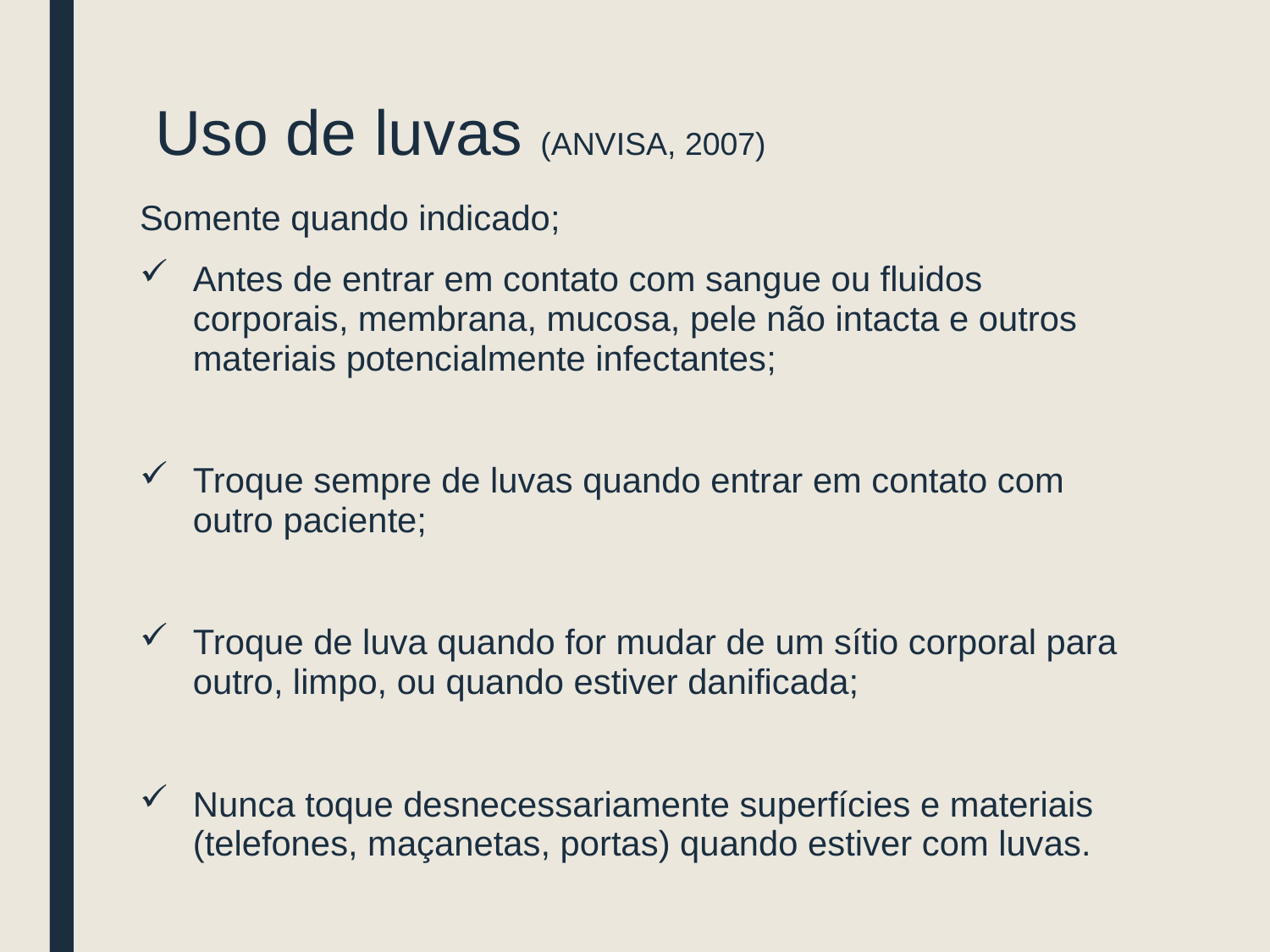

# Uso de luvas (ANVISA, 2007)
Somente quando indicado;
Antes de entrar em contato com sangue ou fluidos corporais, membrana, mucosa, pele não intacta e outros materiais potencialmente infectantes;

Troque sempre de luvas quando entrar em contato com outro paciente;

Troque de luva quando for mudar de um sítio corporal para outro, limpo, ou quando estiver danificada;

Nunca toque desnecessariamente superfícies e materiais (telefones, maçanetas, portas) quando estiver com luvas.